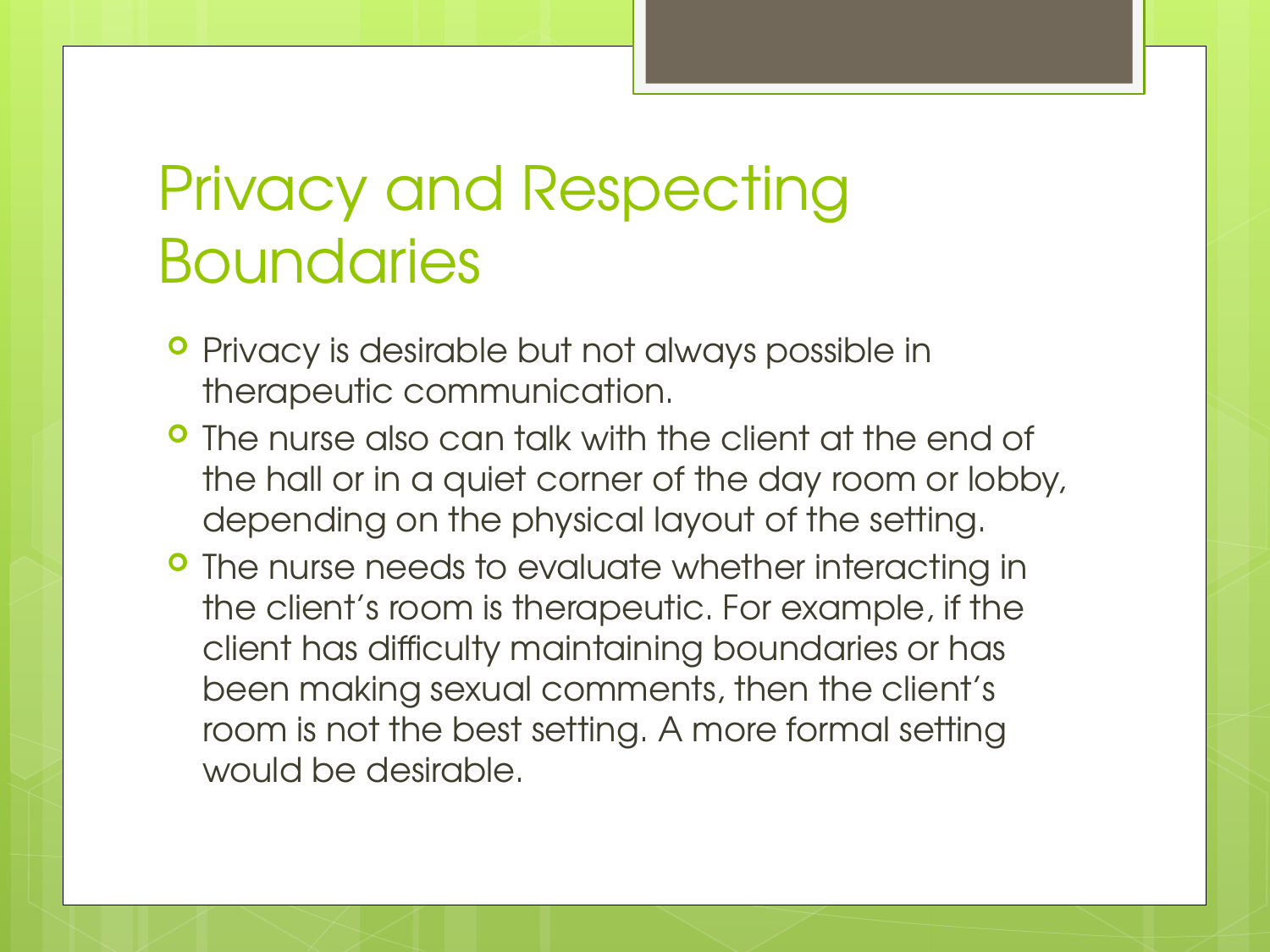

# Privacy and Respecting Boundaries
Privacy is desirable but not always possible in therapeutic communication.
The nurse also can talk with the client at the end of the hall or in a quiet corner of the day room or lobby, depending on the physical layout of the setting.
The nurse needs to evaluate whether interacting in the client’s room is therapeutic. For example, if the client has difficulty maintaining boundaries or has been making sexual comments, then the client’s room is not the best setting. A more formal setting would be desirable.